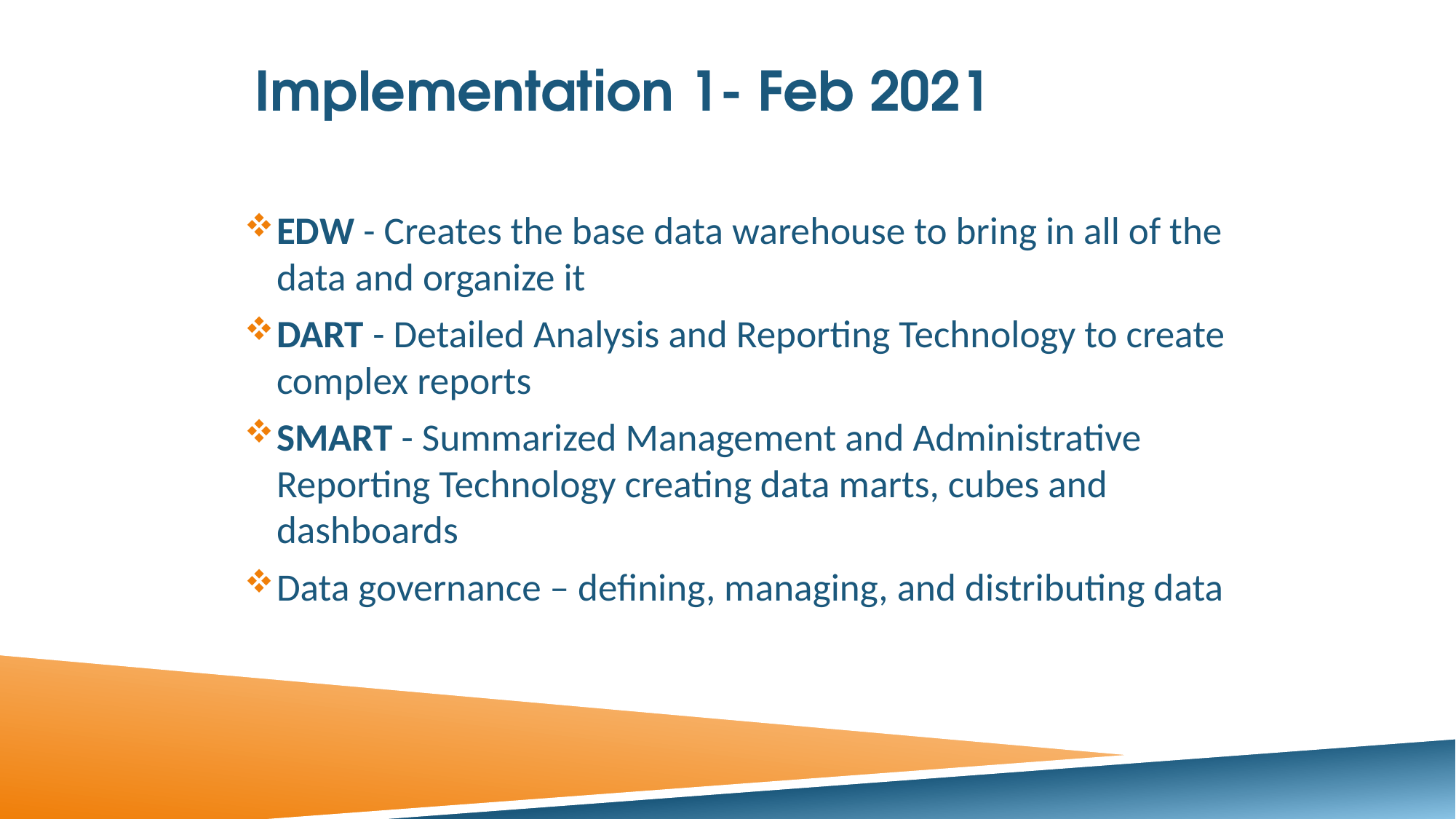

# Implementation 1- Feb 2021
EDW - Creates the base data warehouse to bring in all of the data and organize it
DART - Detailed Analysis and Reporting Technology to create complex reports
SMART - Summarized Management and Administrative Reporting Technology creating data marts, cubes and dashboards
Data governance – defining, managing, and distributing data